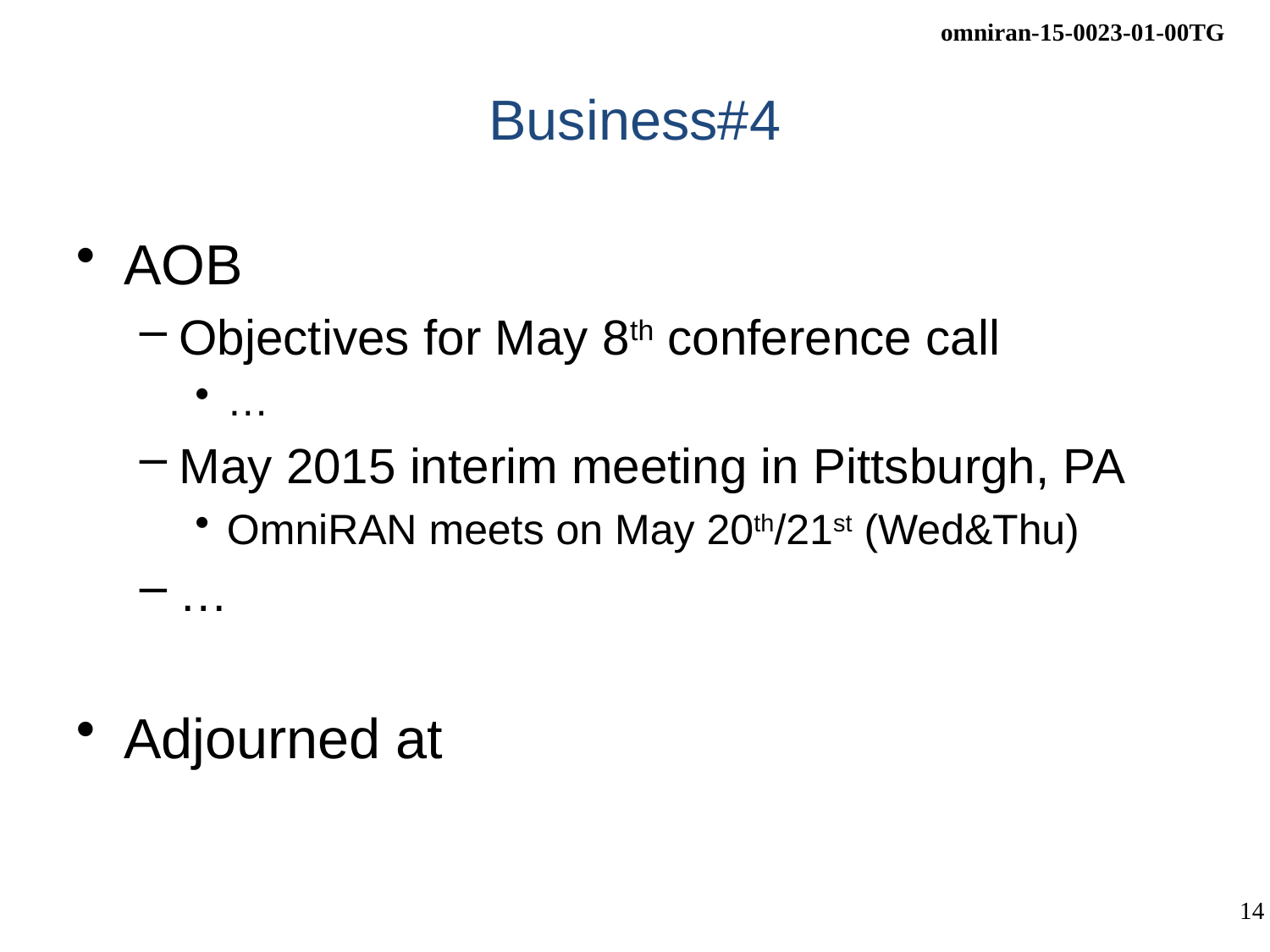

# Business#4
AOB
Objectives for May 8th conference call
…
May 2015 interim meeting in Pittsburgh, PA
OmniRAN meets on May 20th/21st (Wed&Thu)
…

Adjourned at